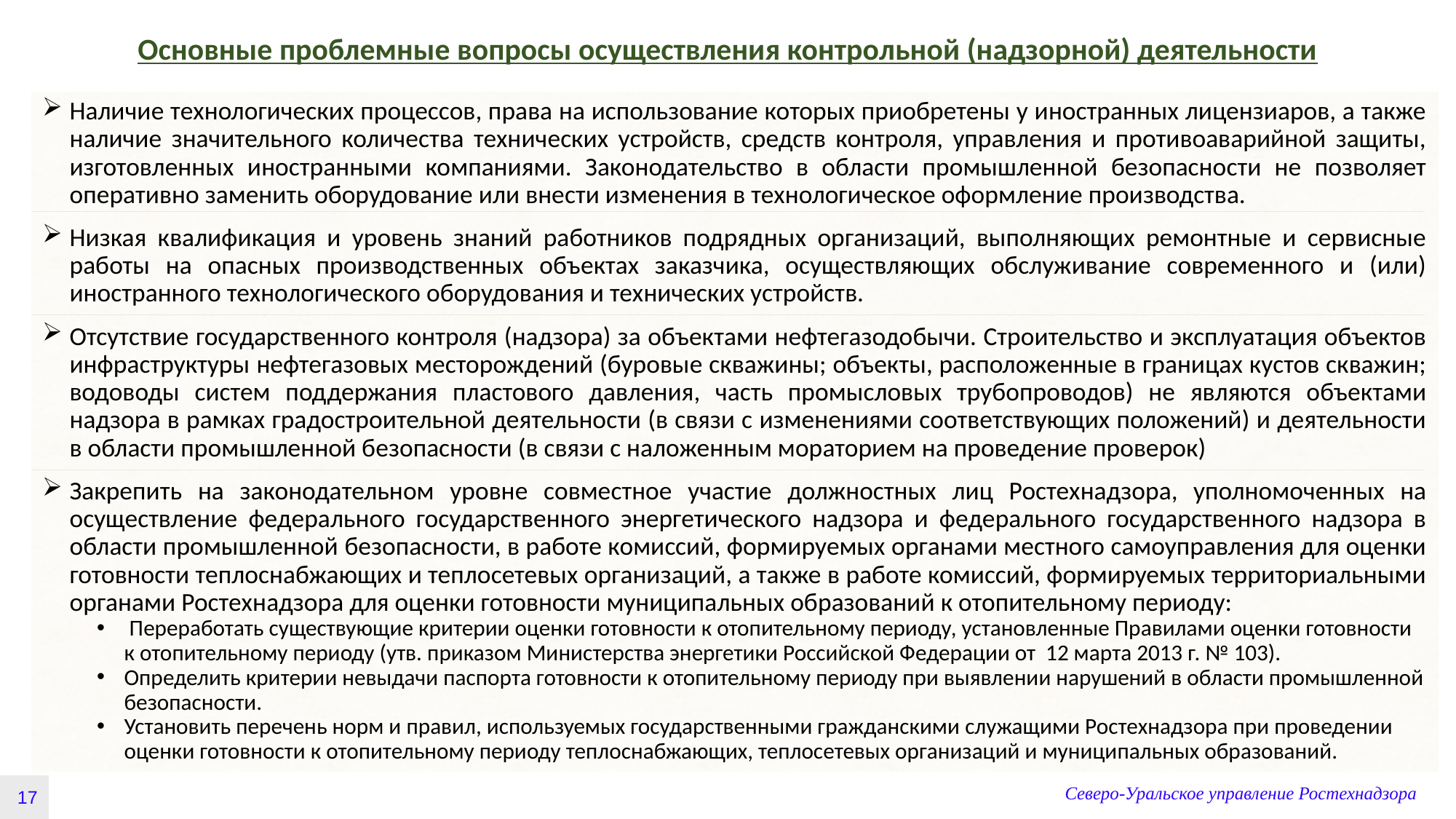

# Основные проблемные вопросы осуществления контрольной (надзорной) деятельности
Наличие технологических процессов, права на использование которых приобретены у иностранных лицензиаров, а также наличие значительного количества технических устройств, средств контроля, управления и противоаварийной защиты, изготовленных иностранными компаниями. Законодательство в области промышленной безопасности не позволяет оперативно заменить оборудование или внести изменения в технологическое оформление производства.
Низкая квалификация и уровень знаний работников подрядных организаций, выполняющих ремонтные и сервисные работы на опасных производственных объектах заказчика, осуществляющих обслуживание современного и (или) иностранного технологического оборудования и технических устройств.
Отсутствие государственного контроля (надзора) за объектами нефтегазодобычи. Строительство и эксплуатация объектов инфраструктуры нефтегазовых месторождений (буровые скважины; объекты, расположенные в границах кустов скважин; водоводы систем поддержания пластового давления, часть промысловых трубопроводов) не являются объектами надзора в рамках градостроительной деятельности (в связи с изменениями соответствующих положений) и деятельности в области промышленной безопасности (в связи с наложенным мораторием на проведение проверок)
Закрепить на законодательном уровне совместное участие должностных лиц Ростехнадзора, уполномоченных на осуществление федерального государственного энергетического надзора и федерального государственного надзора в области промышленной безопасности, в работе комиссий, формируемых органами местного самоуправления для оценки готовности теплоснабжающих и теплосетевых организаций, а также в работе комиссий, формируемых территориальными органами Ростехнадзора для оценки готовности муниципальных образований к отопительному периоду:
 Переработать существующие критерии оценки готовности к отопительному периоду, установленные Правилами оценки готовности к отопительному периоду (утв. приказом Министерства энергетики Российской Федерации от  12 марта 2013 г. № 103).
Определить критерии невыдачи паспорта готовности к отопительному периоду при выявлении нарушений в области промышленной безопасности.
Установить перечень норм и правил, используемых государственными гражданскими служащими Ростехнадзора при проведении оценки готовности к отопительному периоду теплоснабжающих, теплосетевых организаций и муниципальных образований.
Северо-Уральское управление Ростехнадзора
17